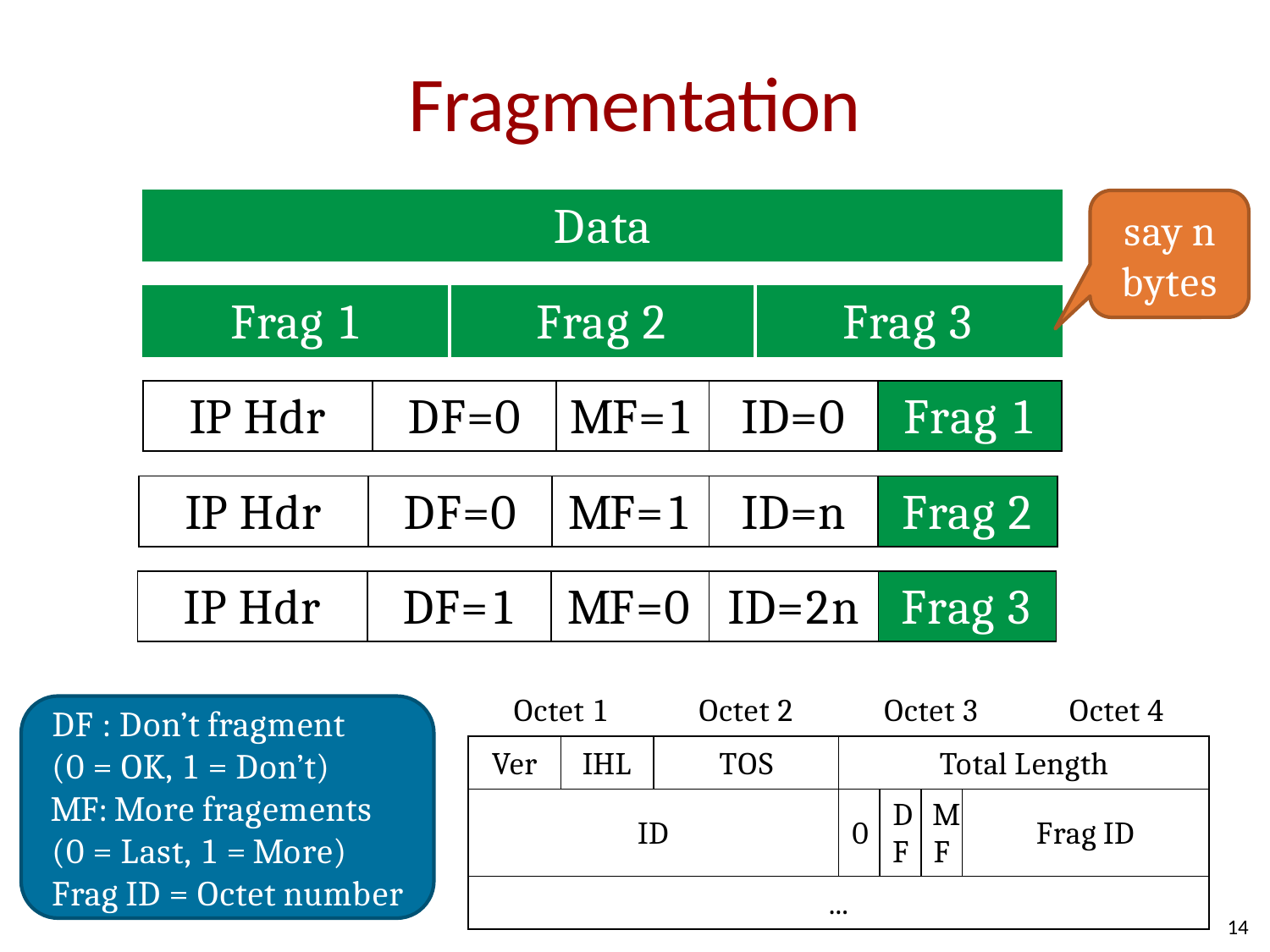

# Fragmentation
| Data |
| --- |
say n bytes
| Frag 1 | Frag 2 | Frag 3 |
| --- | --- | --- |
| IP Hdr | DF=0 | MF=1 | ID=0 | Frag 1 |
| --- | --- | --- | --- | --- |
| IP Hdr | DF=0 | MF=1 | ID=n | Frag 2 |
| --- | --- | --- | --- | --- |
| IP Hdr | DF=1 | MF=0 | ID=2n | Frag 3 |
| --- | --- | --- | --- | --- |
| Octet 1 |  | Octet 2 | Octet 3 |  |  |  | Octet 4 |
| --- | --- | --- | --- | --- | --- | --- | --- |
| Ver | IHL | TOS | Total Length |  |  |  |  |
| ID |  |  | 0 | DF | MF | Frag ID |  |
| ... |  |  |  |  |  |  |  |
DF : Don’t fragment
(0 = OK, 1 = Don’t)
MF: More fragements
(0 = Last, 1 = More)
Frag ID = Octet number
14